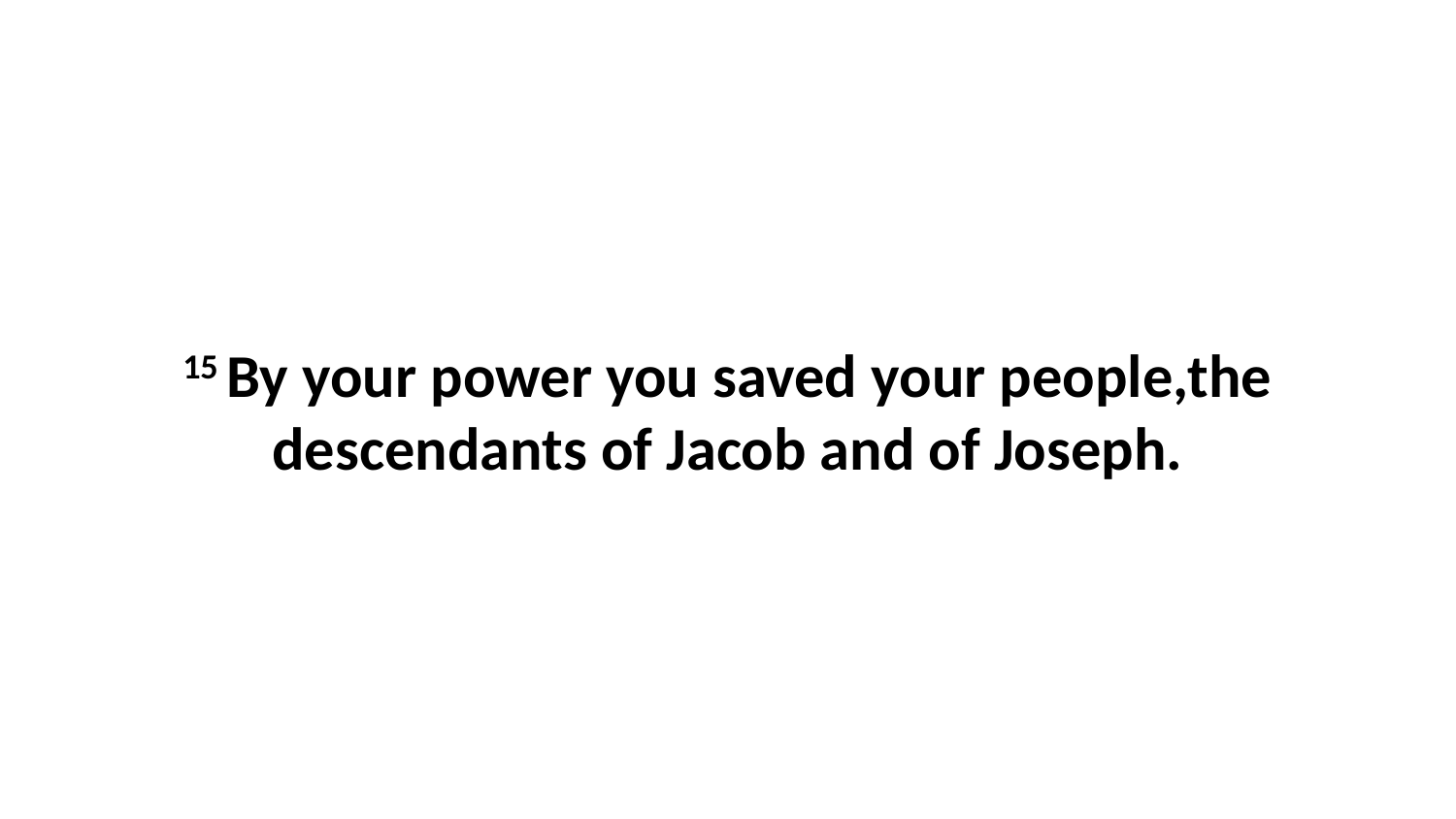

15 By your power you saved your people,the descendants of Jacob and of Joseph.